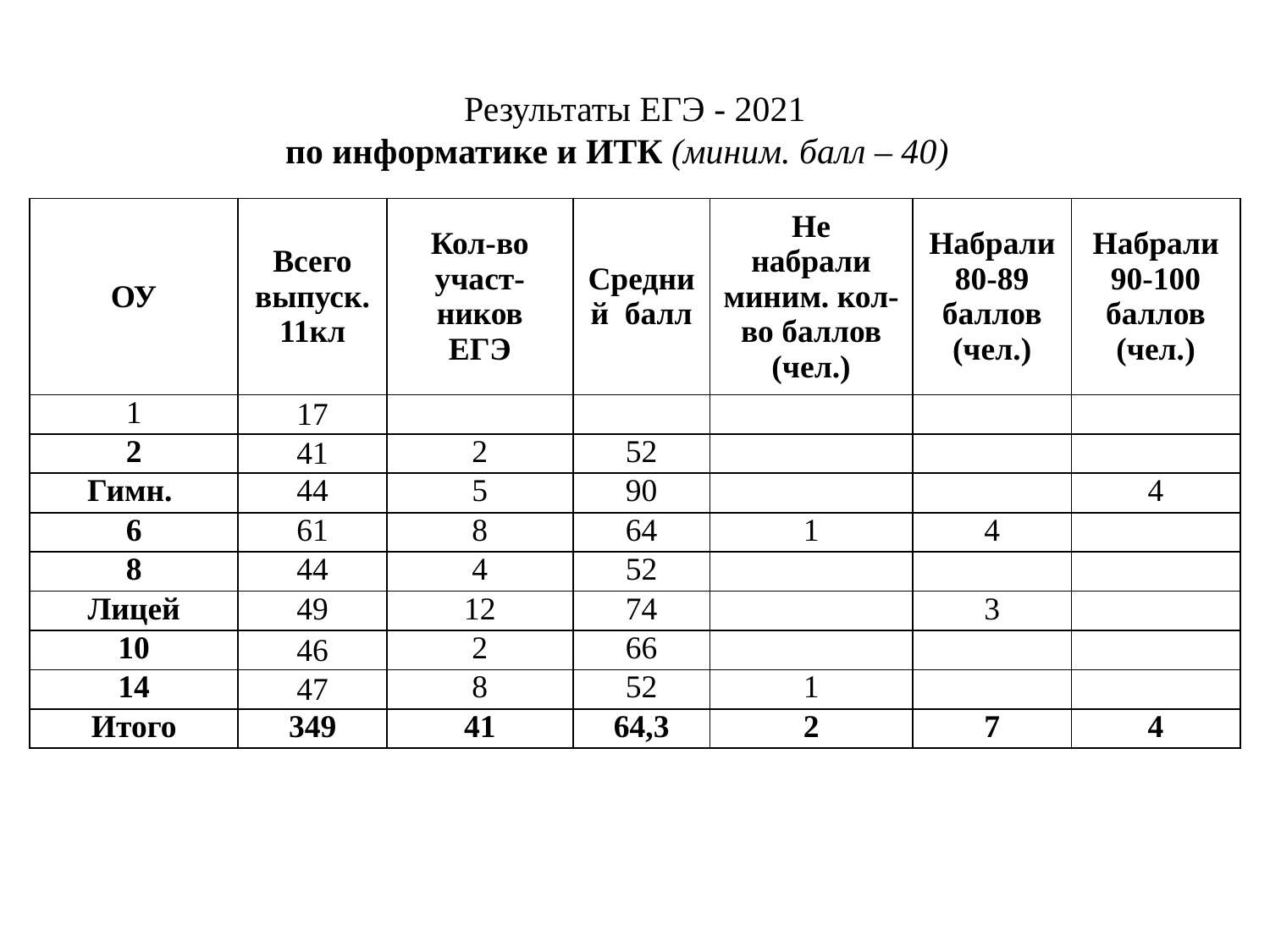

Результаты ЕГЭ - 2021
по информатике и ИТК (миним. балл – 40)

| ОУ | Всего выпуск. 11кл | Кол-во участ-ников ЕГЭ | Средний балл | Не набрали миним. кол-во баллов (чел.) | Набрали 80-89 баллов (чел.) | Набрали 90-100 баллов (чел.) |
| --- | --- | --- | --- | --- | --- | --- |
| 1 | 17 |  |  |  |  |  |
| 2 | 41 | 2 | 52 |  |  |  |
| Гимн. | 44 | 5 | 90 |  |  | 4 |
| 6 | 61 | 8 | 64 | 1 | 4 |  |
| 8 | 44 | 4 | 52 |  |  |  |
| Лицей | 49 | 12 | 74 |  | 3 |  |
| 10 | 46 | 2 | 66 |  |  |  |
| 14 | 47 | 8 | 52 | 1 |  |  |
| Итого | 349 | 41 | 64,3 | 2 | 7 | 4 |